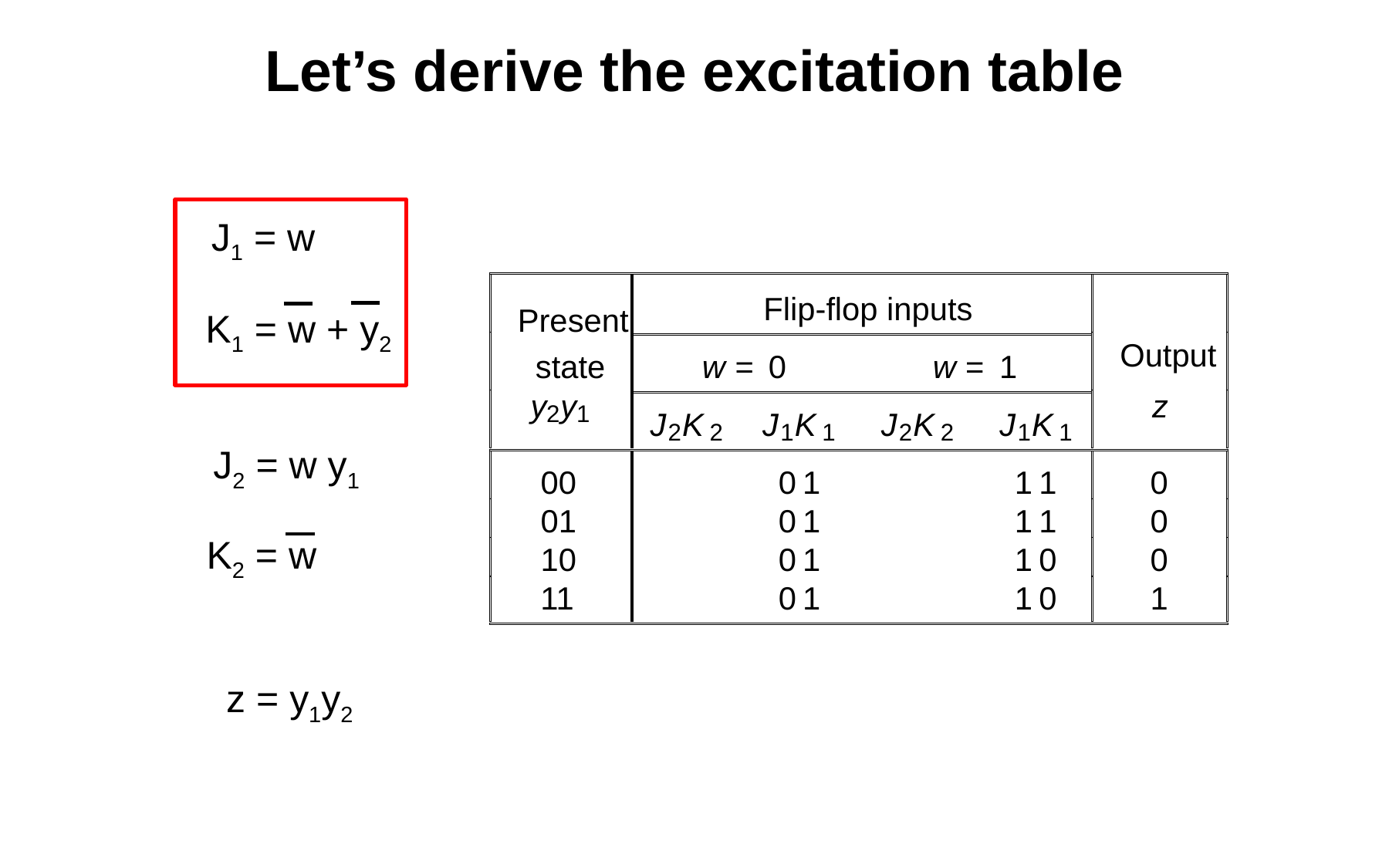

Let’s derive the excitation table

J1 = w

Flip-flop inputs
Present

Output
state
w
=
0
w
=
1
y
y
z

2
1
J
K
J
K
J
K
J
K
2
2
1
1
2
2
1
1

00
0
1
1
1
0

01
0
1
1
1
0

10
0
1
1
0
0

11
0
1
1
0
1

K1 = w + y2
J2 = w y1
K2 = w
z = y1y2